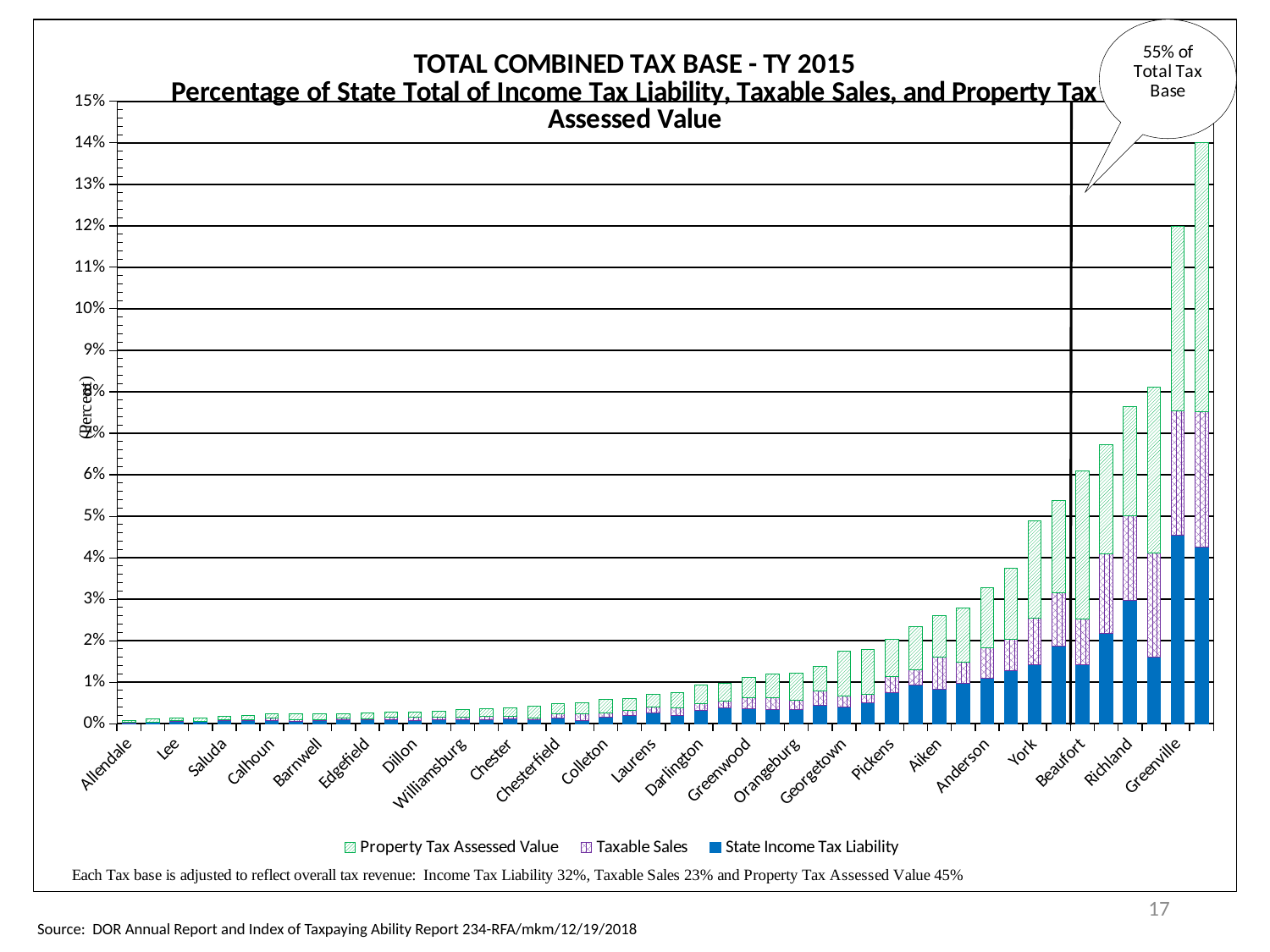

### Chart: TOTAL COMBINED TAX BASE - TY 2015
Percentage of State Total of Income Tax Liability, Taxable Sales, and Property Tax Assessed Value

| Category | State Income Tax Liability | Taxable Sales | Property Tax Assessed Value |
|---|---|---|---|
| Allendale | 0.0001822652814631035 | 8.119641225027195e-05 | 0.0004274219400080165 |
| McCormick | 0.0003074518096061525 | 8.693703560751261e-05 | 0.0008313896095397057 |
| Lee | 0.00044620018715910874 | 0.0002496090372054854 | 0.0005837181132439765 |
| Bamberg | 0.0004378535612433932 | 0.0001638698141472233 | 0.0007312343463055995 |
| Saluda | 0.0007229896096674612 | 0.00018792634670799377 | 0.0008792337409717721 |
| Hampton | 0.0006884072734141077 | 0.00030833812847401904 | 0.0009433401549104304 |
| Calhoun | 0.0008125451062986987 | 0.00042772604445724346 | 0.001088794535563608 |
| Marlboro | 0.0006094918413055343 | 0.0004062649439766967 | 0.0013661180316876427 |
| Barnwell | 0.0006439072936475379 | 0.0001891932953471574 | 0.0016024932463365906 |
| Abbeville | 0.0009933028630116413 | 0.00032800899497952913 | 0.0011401264159971965 |
| Edgefield | 0.0008808396128768685 | 0.0002795829666189274 | 0.001517115474067841 |
| Union | 0.0009317713066880218 | 0.0005534639537203691 | 0.0013694844941415615 |
| Dillon | 0.0008170459086796787 | 0.0006708445595706216 | 0.001395616178859334 |
| Marion | 0.0008605526861388945 | 0.0006526072643130004 | 0.0014753991389620193 |
| Williamsburg | 0.0008580571235713547 | 0.0007833553527450175 | 0.0018109909266315484 |
| Clarendon | 0.0010236228748034498 | 0.0006263342515926609 | 0.0019470943167032276 |
| Chester | 0.0011356162576150047 | 0.0006048586690748409 | 0.00211383863519036 |
| Fairfield | 0.0009976338448105012 | 0.00040620138216466246 | 0.0027458256757456915 |
| Chesterfield | 0.001437320293672482 | 0.0008819285548593948 | 0.0024249304457398457 |
| Jasper | 0.0007601923676283388 | 0.0016443021950214428 | 0.002517313843915159 |
| Colleton | 0.001463864151911963 | 0.0011987042238839076 | 0.0032027617908188645 |
| Newberry | 0.0020181708862216188 | 0.0011078582417498979 | 0.0028489890797305105 |
| Laurens | 0.0026627011591304583 | 0.0013524445418252478 | 0.0029740239430094875 |
| Cherokee | 0.0019962380061492517 | 0.0017898384428065145 | 0.0037614135072359892 |
| Darlington | 0.0032819047732017726 | 0.0015088820224181 | 0.004492261974446081 |
| Kershaw | 0.003743923185567328 | 0.0015865931134656434 | 0.004399003033689398 |
| Greenwood | 0.003549099889775149 | 0.0026606803805286168 | 0.004889781667798571 |
| Lancaster | 0.0033199680769628024 | 0.0028715144240887827 | 0.005779080283238859 |
| Orangeburg | 0.0034286475787070492 | 0.0022158612999135232 | 0.0065861795446283625 |
| Sumter | 0.004472827047636777 | 0.00334072334186716 | 0.006017319969056323 |
| Georgetown | 0.003923778169179735 | 0.0027452655974188277 | 0.010761475598974767 |
| Oconee | 0.004938765004099848 | 0.002211714591432275 | 0.010650198073923051 |
| Pickens | 0.00736383775176395 | 0.004040230679930442 | 0.008985522327888192 |
| Dorchester | 0.009321166287912342 | 0.003560926008538769 | 0.010589051943864522 |
| Aiken | 0.008285332330988727 | 0.007773082985056052 | 0.009964119331127225 |
| Florence | 0.009732301512166705 | 0.005166280854668121 | 0.01293048029668907 |
| Anderson | 0.010903546168416281 | 0.007370511067477138 | 0.01448916093712224 |
| Berkeley | 0.012696838553745768 | 0.007590158444223119 | 0.017236989116708592 |
| York | 0.014267364106995856 | 0.011124259257934201 | 0.023439292031867513 |
| Spartanburg | 0.018588958078255346 | 0.012883585275497359 | 0.022407827475652228 |
| Beaufort | 0.014248005978337312 | 0.01101315029667122 | 0.035634651558300326 |
| Lexington | 0.021838184794301416 | 0.01912172414136241 | 0.026321662393978082 |
| Richland | 0.02979780013487448 | 0.020296785354630663 | 0.026254122325178347 |
| Horry | 0.015931917807724568 | 0.02529636032292055 | 0.03984171096612521 |
| Greenville | 0.04544536041572259 | 0.02994340411351705 | 0.04445353529887597 |
| Charleston | 0.04254981255525559 | 0.03257557855942141 | 0.06498185797116399 |
17
Source:  DOR Annual Report and Index of Taxpaying Ability Report 234-RFA/mkm/12/19/2018